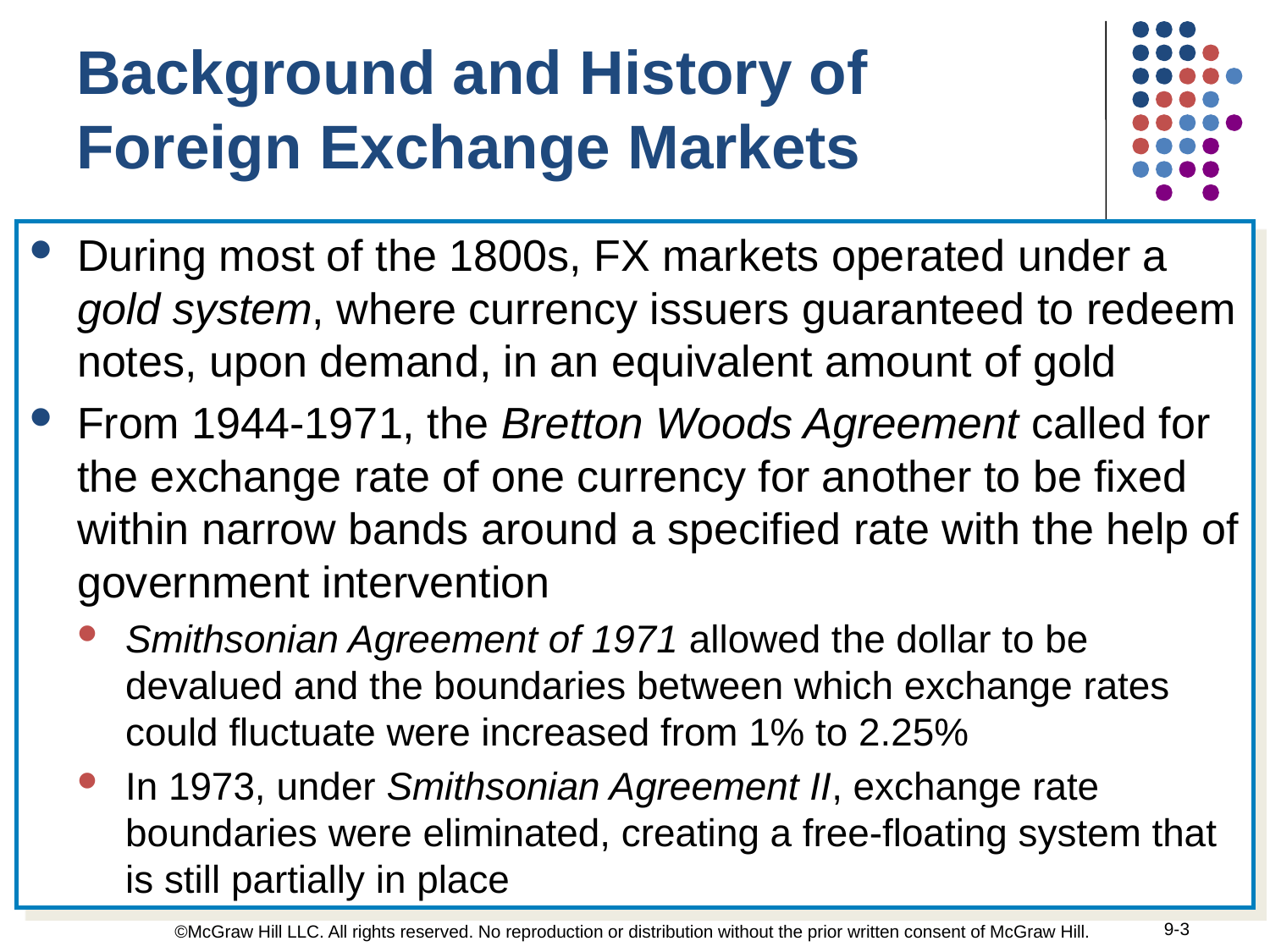

Background and History of Foreign Exchange Markets
During most of the 1800s, FX markets operated under a gold system, where currency issuers guaranteed to redeem notes, upon demand, in an equivalent amount of gold
From 1944-1971, the Bretton Woods Agreement called for the exchange rate of one currency for another to be fixed within narrow bands around a specified rate with the help of government intervention
Smithsonian Agreement of 1971 allowed the dollar to be devalued and the boundaries between which exchange rates could fluctuate were increased from 1% to 2.25%
In 1973, under Smithsonian Agreement II, exchange rate boundaries were eliminated, creating a free-floating system that is still partially in place
9-3
©McGraw Hill LLC. All rights reserved. No reproduction or distribution without the prior written consent of McGraw Hill.